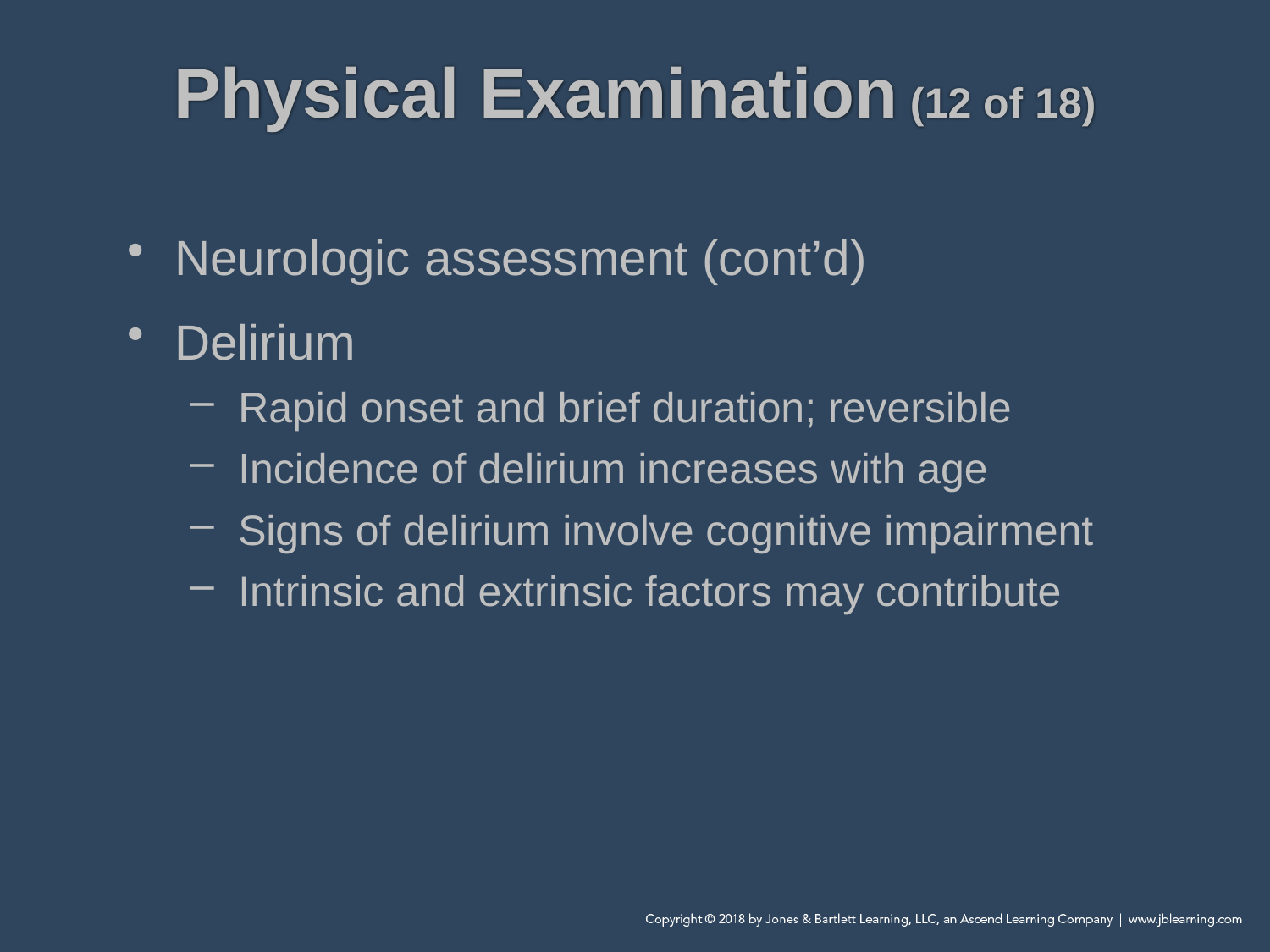

# Physical Examination (12 of 18)
Neurologic assessment (cont’d)
Delirium
Rapid onset and brief duration; reversible
Incidence of delirium increases with age
Signs of delirium involve cognitive impairment
Intrinsic and extrinsic factors may contribute